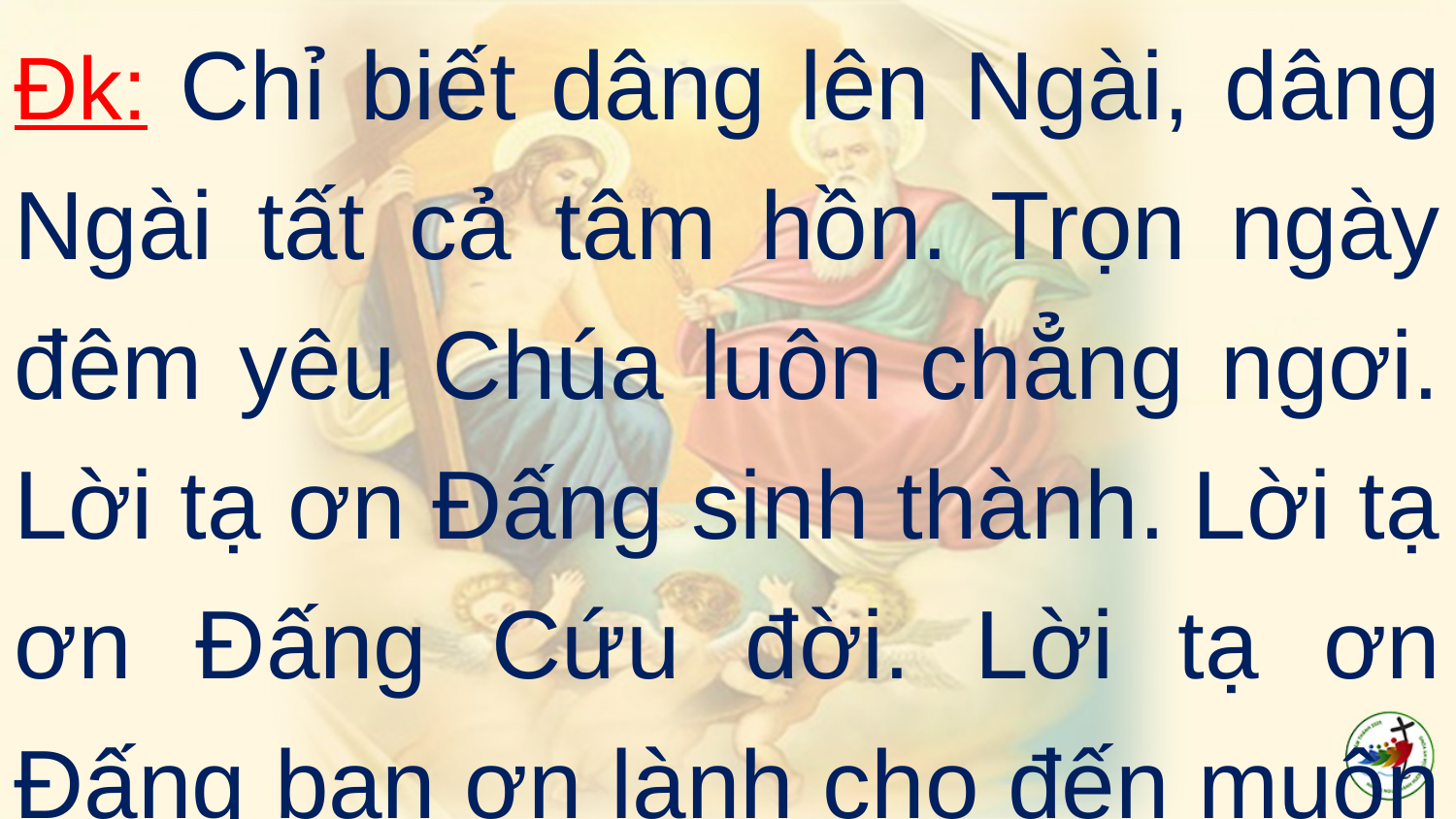

Đk: Chỉ biết dâng lên Ngài, dâng Ngài tất cả tâm hồn. Trọn ngày đêm yêu Chúa luôn chẳng ngơi. Lời tạ ơn Đấng sinh thành. Lời tạ ơn Đấng Cứu đời. Lời tạ ơn Đấng ban ơn lành cho đến muôn đời.